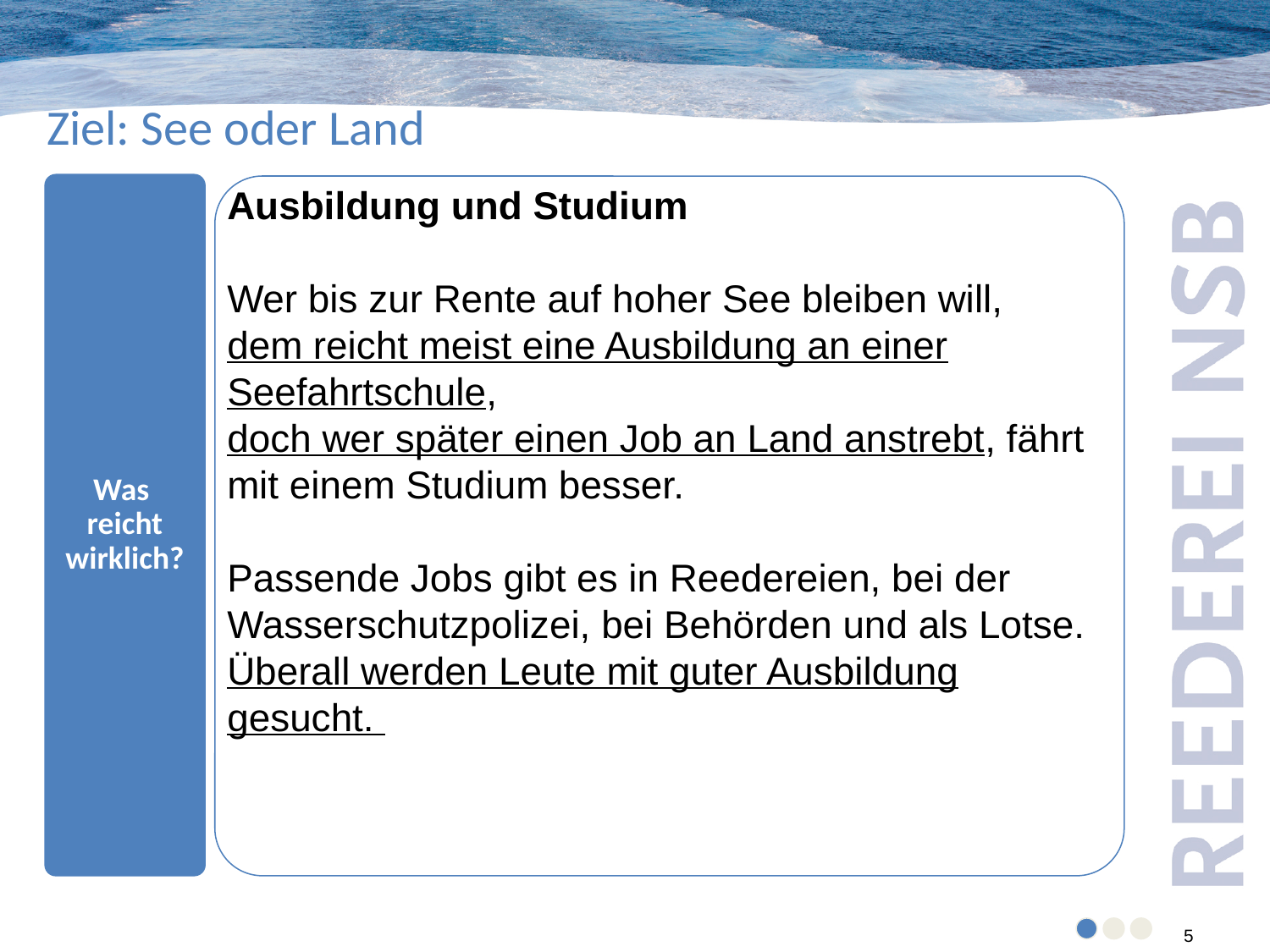

Ziel: See oder Land
Was
reicht
wirklich?
Ausbildung und Studium
Wer bis zur Rente auf hoher See bleiben will,
dem reicht meist eine Ausbildung an einer Seefahrtschule,
doch wer später einen Job an Land anstrebt, fährt mit einem Studium besser.

Passende Jobs gibt es in Reedereien, bei der Wasserschutzpolizei, bei Behörden und als Lotse.
Überall werden Leute mit guter Ausbildung gesucht.

5